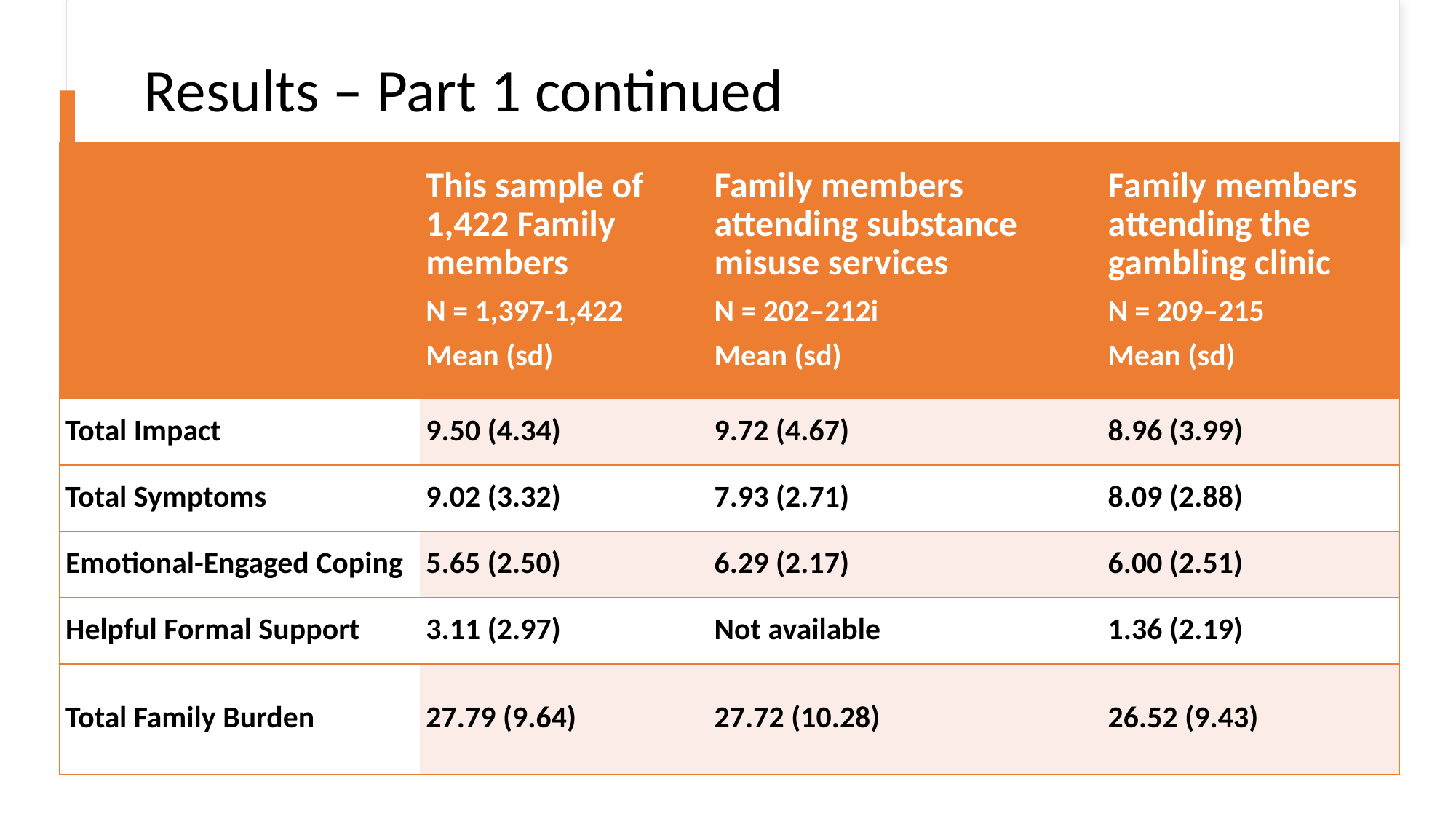

# Results – Part 1 continued

|  | This sample of 1,422 Family members N = 1,397-1,422 Mean (sd) | Family members attending substance misuse services N = 202–212i Mean (sd) | Family members attending the gambling clinic N = 209–215 Mean (sd) |
| --- | --- | --- | --- |
| Total Impact | 9.50 (4.34) | 9.72 (4.67) | 8.96 (3.99) |
| Total Symptoms | 9.02 (3.32) | 7.93 (2.71) | 8.09 (2.88) |
| Emotional-Engaged Coping | 5.65 (2.50) | 6.29 (2.17) | 6.00 (2.51) |
| Helpful Formal Support | 3.11 (2.97) | Not available | 1.36 (2.19) |
| Total Family Burden | 27.79 (9.64) | 27.72 (10.28) | 26.52 (9.43) |